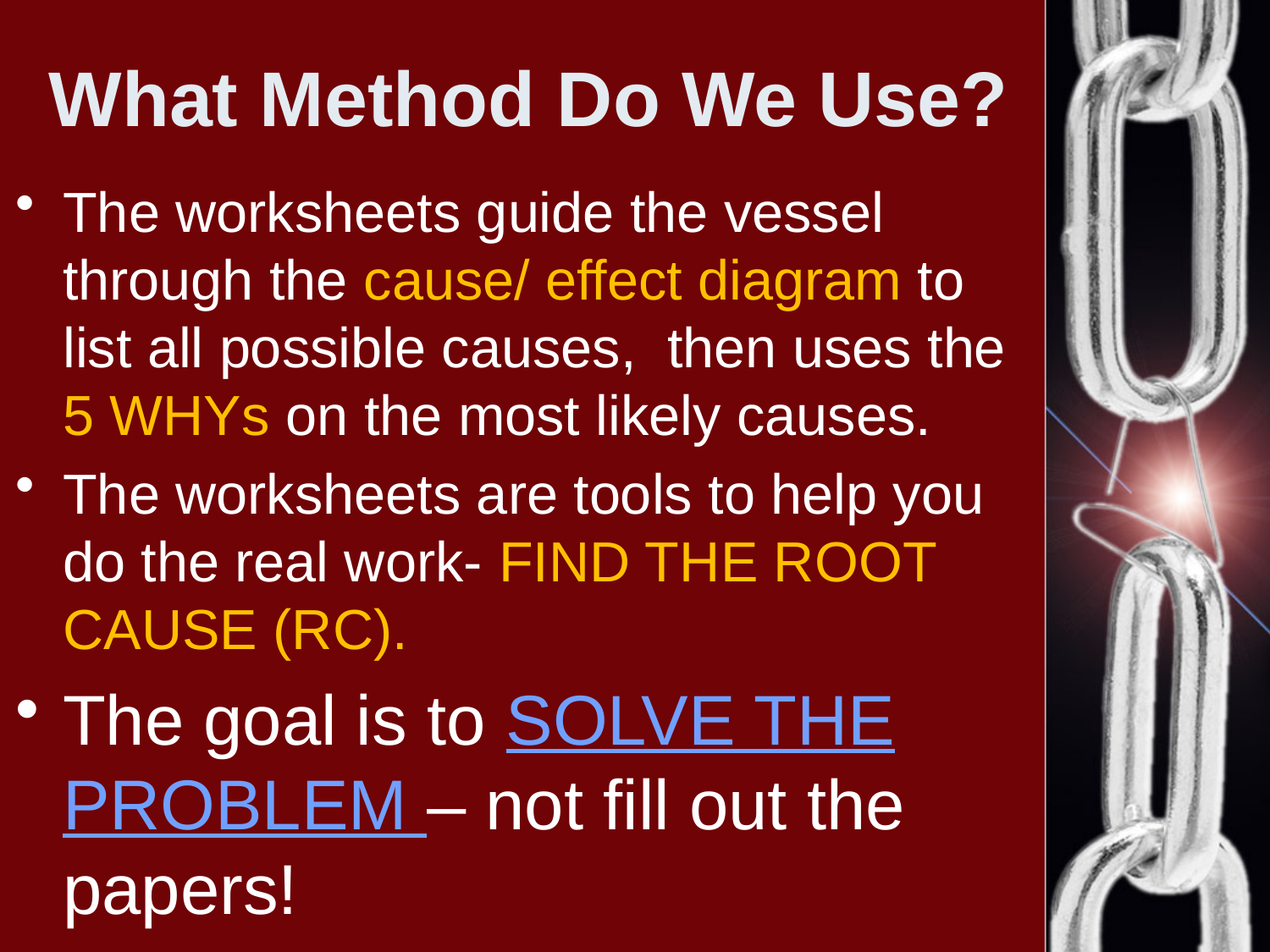

# What Method Do We Use?
The worksheets guide the vessel through the cause/ effect diagram to list all possible causes,  then uses the 5 WHYs on the most likely causes.
The worksheets are tools to help you do the real work- FIND THE ROOT CAUSE (RC).
The goal is to SOLVE THE PROBLEM – not fill out the papers!